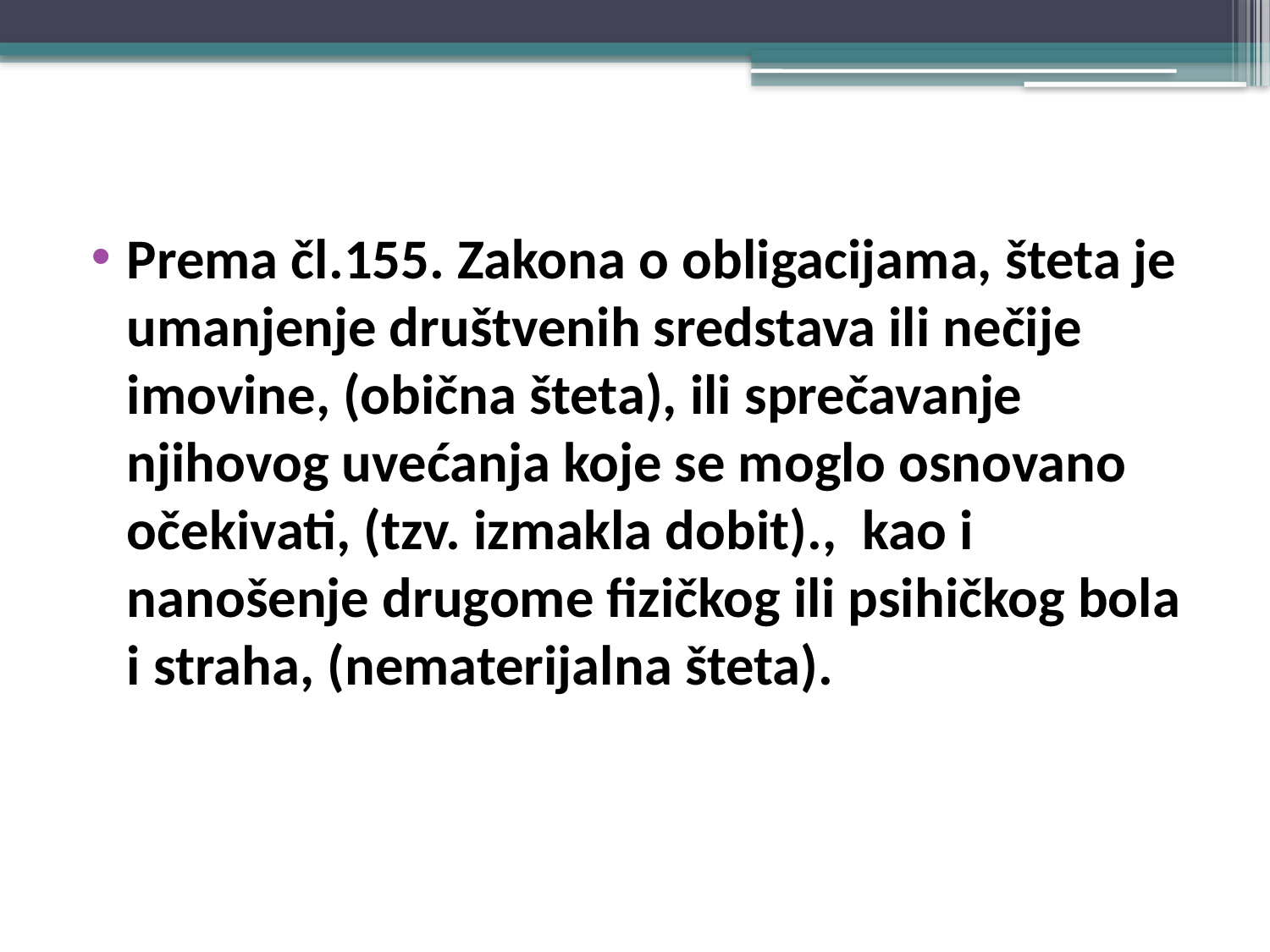

Prema čl.155. Zakona o obligacijama, šteta je umanjenje društvenih sredstava ili nečije imovine, (obična šteta), ili sprečavanje njihovog uvećanja koje se moglo osnovano očekivati, (tzv. izmakla dobit).,  kao i nanošenje drugome fizičkog ili psihičkog bola i straha, (nematerijalna šteta).